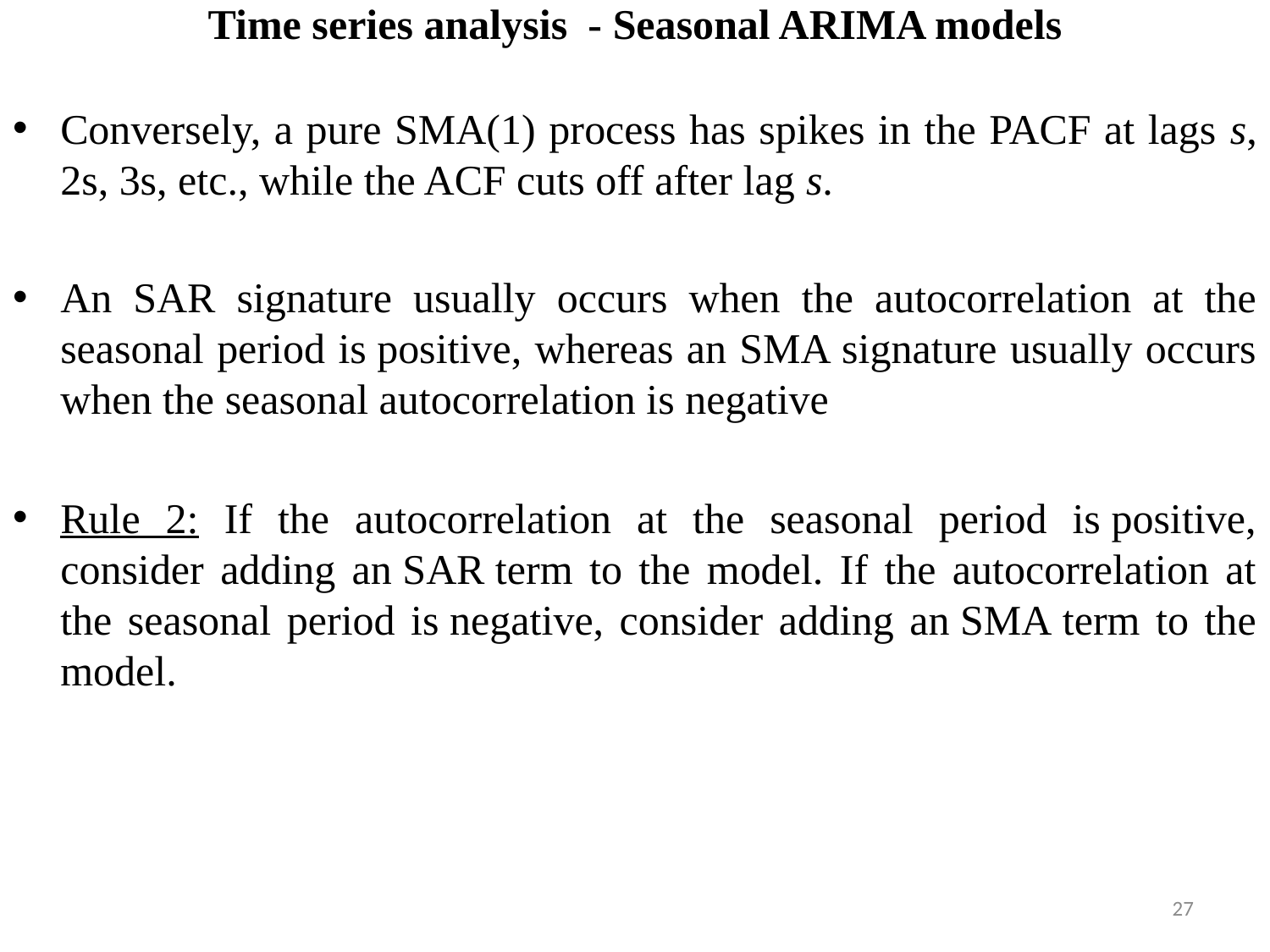

# Time series analysis  - Seasonal ARIMA models
Conversely, a pure SMA(1) process has spikes in the PACF at lags s, 2s, 3s, etc., while the ACF cuts off after lag s.

An SAR signature usually occurs when the autocorrelation at the seasonal period is positive, whereas an SMA signature usually occurs when the seasonal autocorrelation is negative

Rule 2: If the autocorrelation at the seasonal period is positive, consider adding an SAR term to the model. If the autocorrelation at the seasonal period is negative, consider adding an SMA term to the model.

27